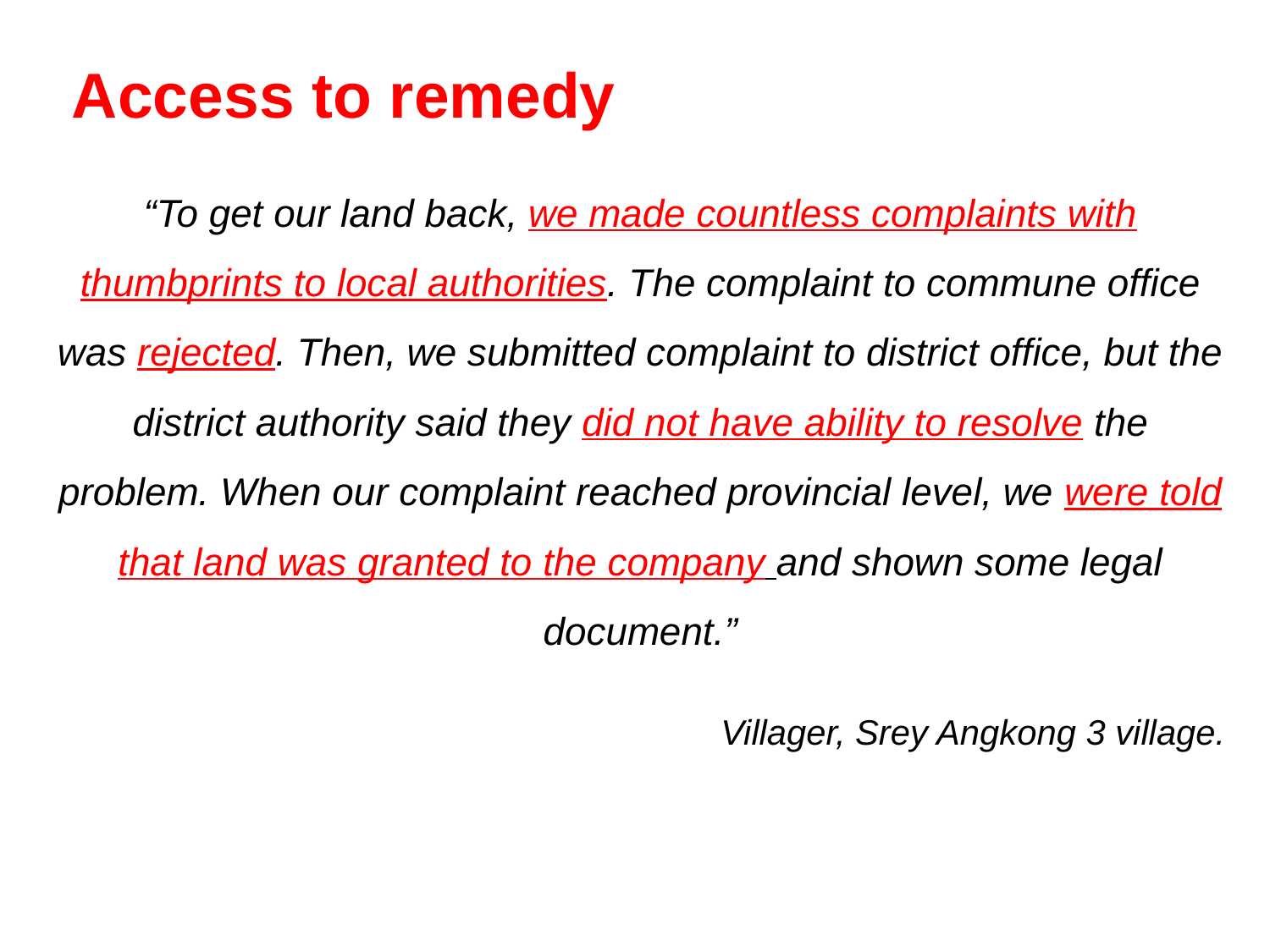

Access to remedy
“To get our land back, we made countless complaints with thumbprints to local authorities. The complaint to commune office was rejected. Then, we submitted complaint to district office, but the district authority said they did not have ability to resolve the problem. When our complaint reached provincial level, we were told that land was granted to the company and shown some legal document.”

 Villager, Srey Angkong 3 village.